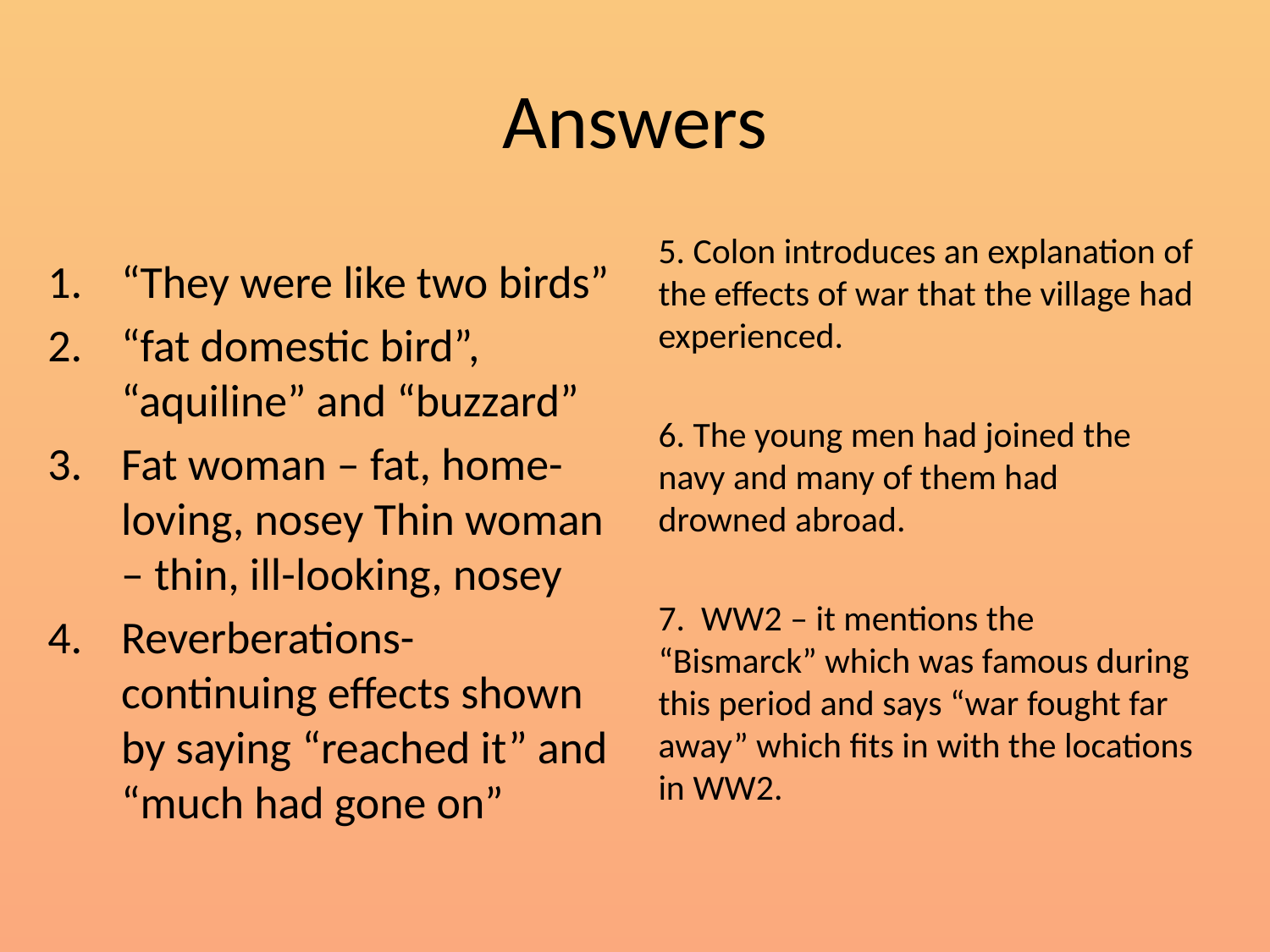

# Answers
5. Colon introduces an explanation of the effects of war that the village had experienced.

6. The young men had joined the navy and many of them had drowned abroad.

7.  WW2 – it mentions the “Bismarck” which was famous during this period and says “war fought far away” which fits in with the locations in WW2.
“They were like two birds”
“fat domestic bird”, “aquiline” and “buzzard”
Fat woman – fat, home-loving, nosey Thin woman – thin, ill-looking, nosey
Reverberations- continuing effects shown by saying “reached it” and “much had gone on”